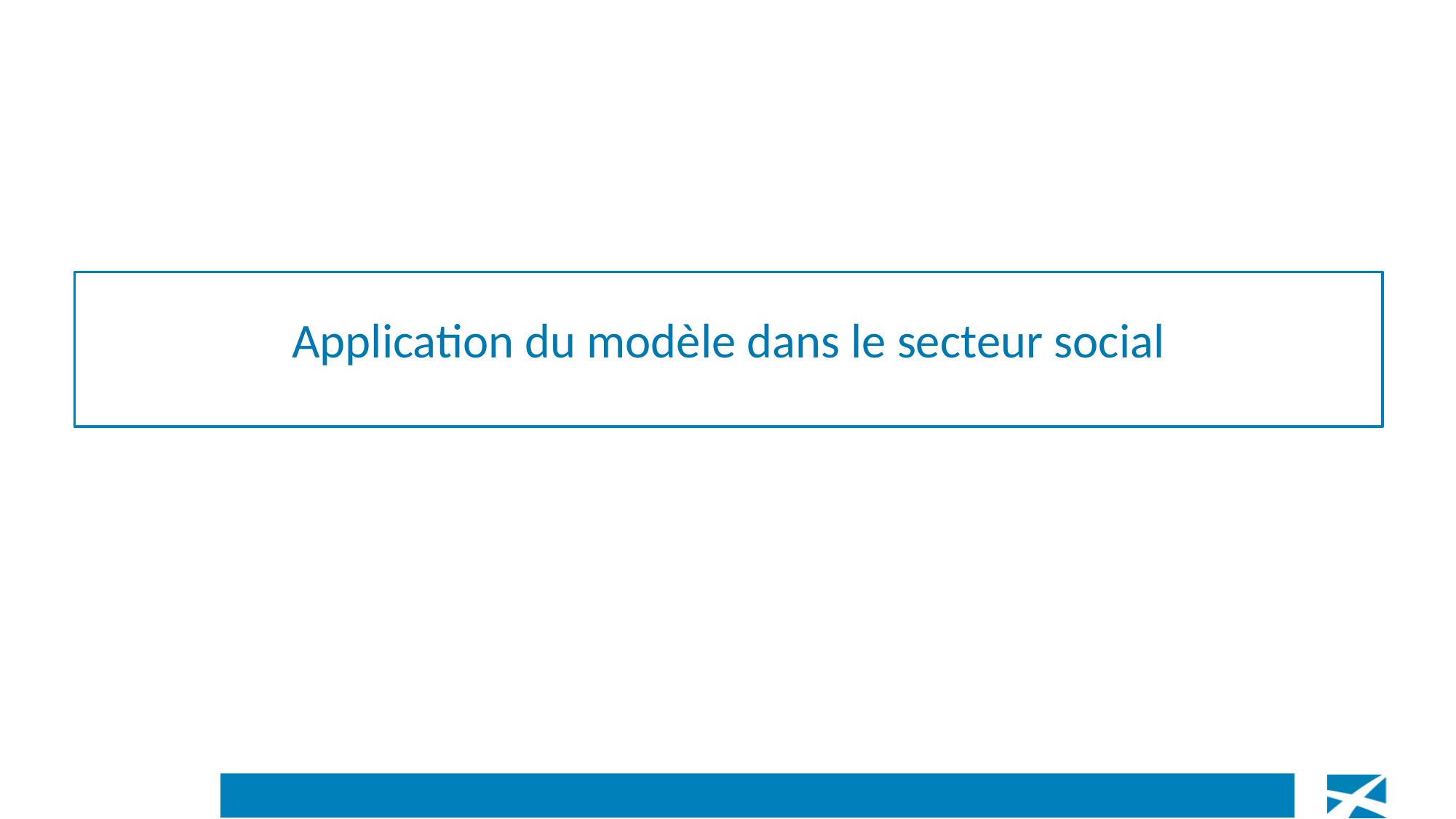

Application du modèle dans le secteur social